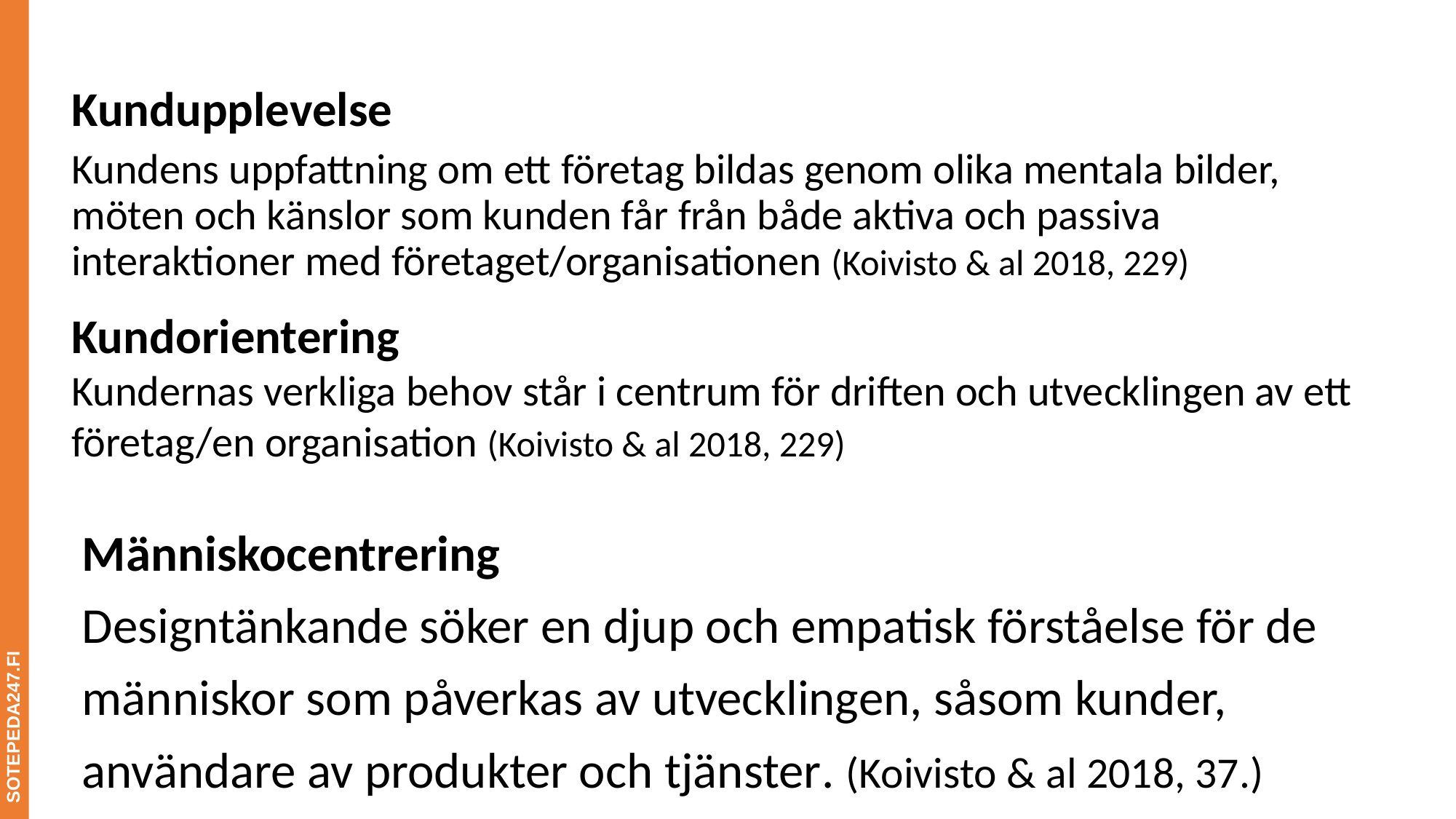

Kundupplevelse
Kundens uppfattning om ett företag bildas genom olika mentala bilder, möten och känslor som kunden får från både aktiva och passiva interaktioner med företaget/organisationen (Koivisto & al 2018, 229)
Kundorientering
Kundernas verkliga behov står i centrum för driften och utvecklingen av ett företag/en organisation (Koivisto & al 2018, 229)

  SOTEPEDA247.FI
Människocentrering
Designtänkande söker en djup och empatisk förståelse för de människor som påverkas av utvecklingen, såsom kunder, användare av produkter och tjänster. (Koivisto & al 2018, 37.)